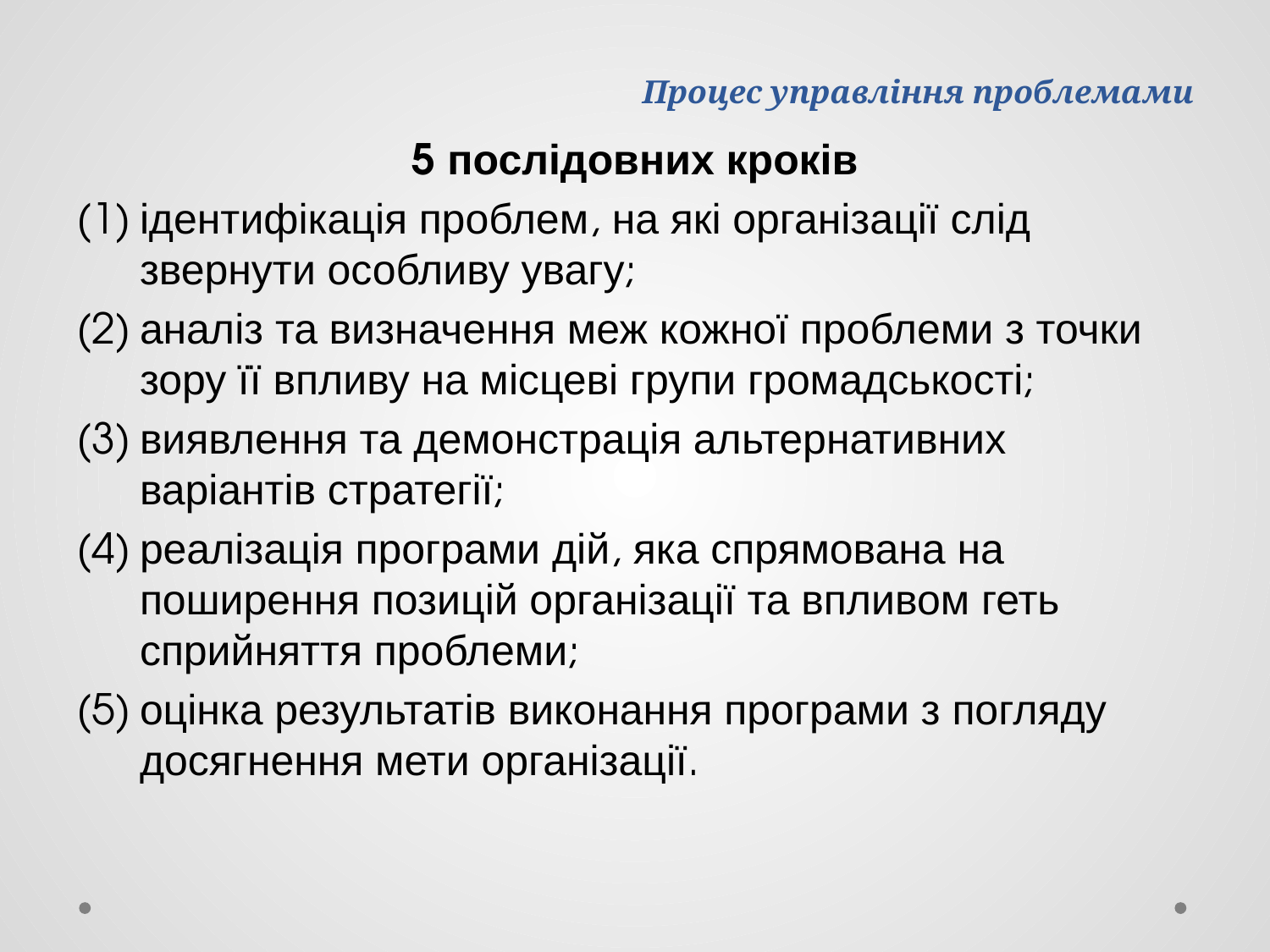

# Процес управління проблемами
5 послідовних кроків
ідентифікація проблем, на які організації слід звернути особливу увагу;
аналіз та визначення меж кожної проблеми з точки зору її впливу на місцеві групи громадськості;
виявлення та демонстрація альтернативних варіантів стратегії;
реалізація програми дій, яка спрямована на поширення позицій організації та впливом геть сприйняття проблеми;
оцінка результатів виконання програми з погляду досягнення мети організації.